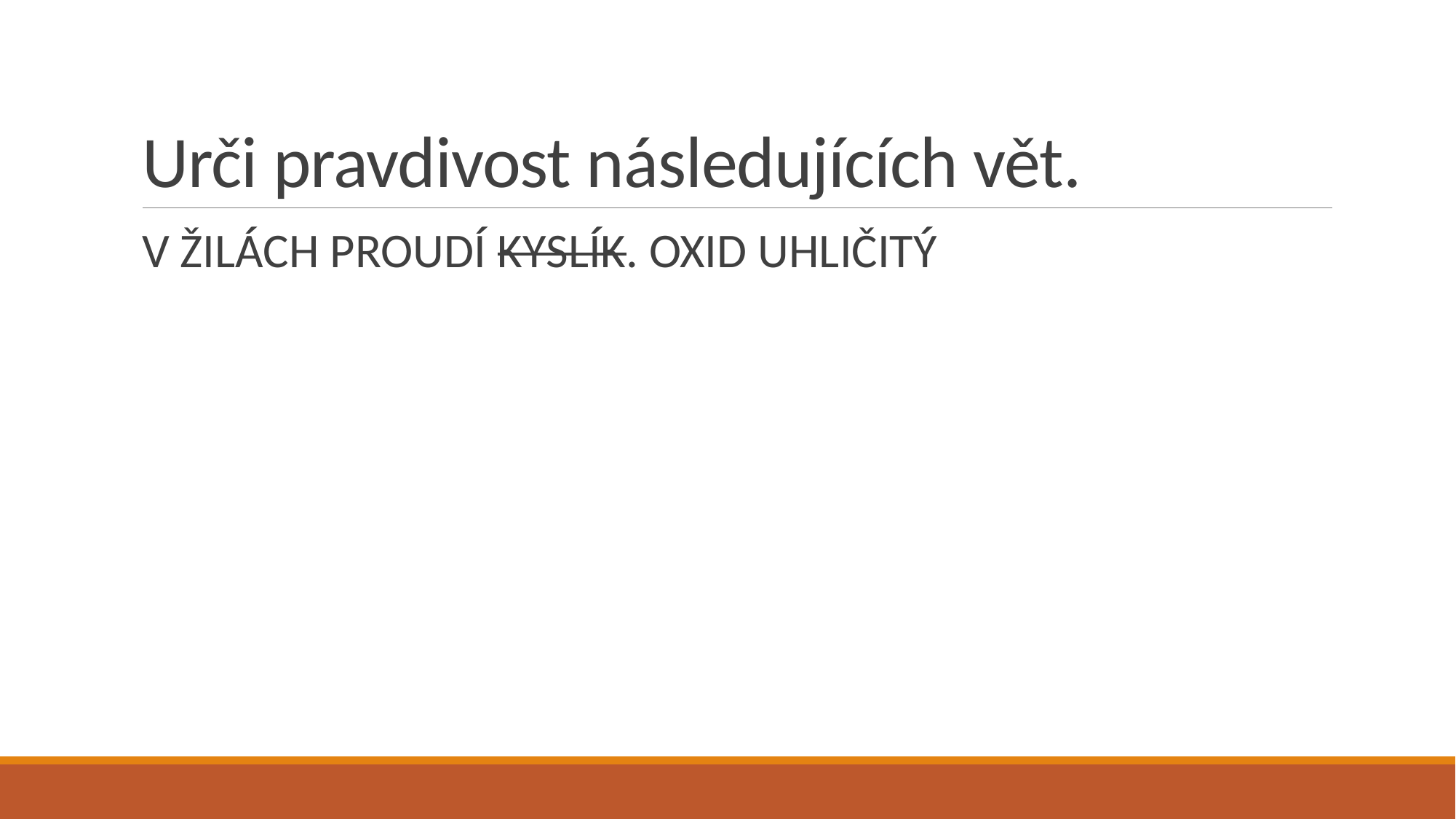

# Urči pravdivost následujících vět.
V ŽILÁCH PROUDÍ KYSLÍK. OXID UHLIČITÝ